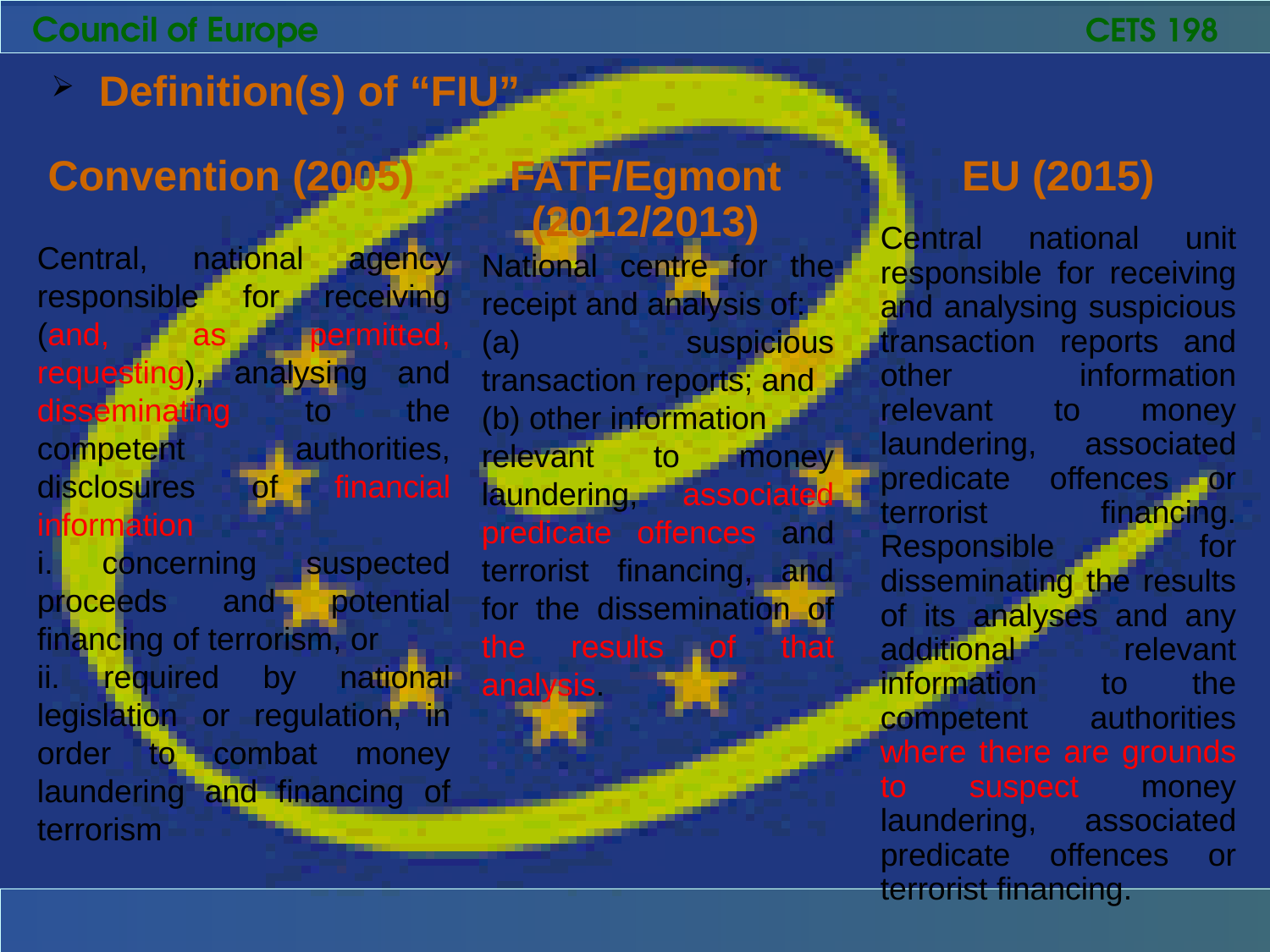

Council of Europe 						     CETS 198

Definition(s) of “FIU”
Convention (2005)

Central, national agency responsible for receiving (and, as permitted, requesting), analysing and disseminating to the competent authorities, disclosures of financial information
i. concerning suspected proceeds and potential financing of terrorism, or
ii. required by national legislation or regulation, in order to combat money laundering and financing of terrorism
FATF/Egmont (2012/2013)
National centre for the receipt and analysis of:
(a) suspicious transaction reports; and
(b) other information
relevant to money laundering, associated predicate offences and terrorist financing, and for the dissemination of the results of that analysis.
EU (2015)
Central national unit responsible for receiving and analysing suspicious transaction reports and other information relevant to money laundering, associated predicate offences or terrorist financing. Responsible for disseminating the results of its analyses and any additional relevant information to the competent authorities where there are grounds to suspect money laundering, associated predicate offences or terrorist financing.